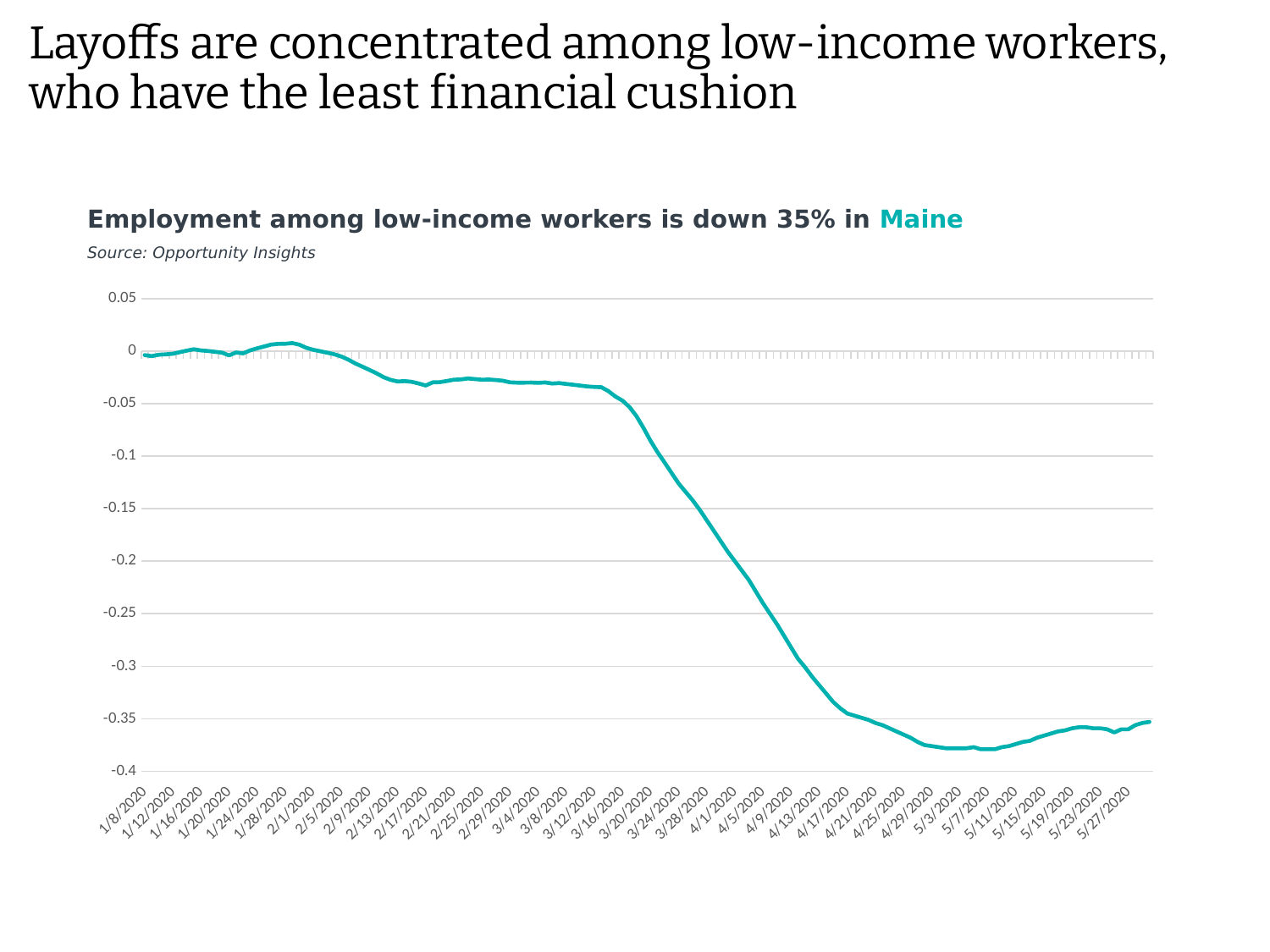

# Layoffs are concentrated among low-income workers, who have the least financial cushion
Employment among low-income workers is down 35% in Maine
Source: Opportunity Insights

### Chart

| Category | emp |
|---|---|
| 43838 | -0.00379 |
| 43839 | -0.00472 |
| 43840 | -0.00342 |
| 43841 | -0.00302 |
| 43842 | -0.00248 |
| 43843 | -0.000975 |
| 43844 | 0.000482 |
| 43845 | 0.00178 |
| 43846 | 0.000709 |
| 43847 | 0.000189 |
| 43848 | -0.000649 |
| 43849 | -0.00139 |
| 43850 | -0.00404 |
| 43851 | -0.00126 |
| 43852 | -0.00209 |
| 43853 | 0.00068 |
| 43854 | 0.0027 |
| 43855 | 0.00444 |
| 43856 | 0.00624 |
| 43857 | 0.00691 |
| 43858 | 0.00701 |
| 43859 | 0.0077 |
| 43860 | 0.00615 |
| 43861 | 0.00318 |
| 43862 | 0.00128 |
| 43863 | -9.5e-05 |
| 43864 | -0.00147 |
| 43865 | -0.00296 |
| 43866 | -0.00516 |
| 43867 | -0.00813 |
| 43868 | -0.0118 |
| 43869 | -0.0148 |
| 43870 | -0.0179 |
| 43871 | -0.0211 |
| 43872 | -0.0248 |
| 43873 | -0.0273 |
| 43874 | -0.0289 |
| 43875 | -0.0285 |
| 43876 | -0.0292 |
| 43877 | -0.0308 |
| 43878 | -0.0327 |
| 43879 | -0.0297 |
| 43880 | -0.0295 |
| 43881 | -0.0284 |
| 43882 | -0.0272 |
| 43883 | -0.0269 |
| 43884 | -0.026 |
| 43885 | -0.0266 |
| 43886 | -0.0272 |
| 43887 | -0.027 |
| 43888 | -0.0275 |
| 43889 | -0.0282 |
| 43890 | -0.0297 |
| 43891 | -0.03 |
| 43892 | -0.03 |
| 43893 | -0.0299 |
| 43894 | -0.0302 |
| 43895 | -0.0298 |
| 43896 | -0.0308 |
| 43897 | -0.0304 |
| 43898 | -0.0312 |
| 43899 | -0.032 |
| 43900 | -0.0328 |
| 43901 | -0.0336 |
| 43902 | -0.0341 |
| 43903 | -0.0343 |
| 43904 | -0.0381 |
| 43905 | -0.0432 |
| 43906 | -0.0471 |
| 43907 | -0.0532 |
| 43908 | -0.0619 |
| 43909 | -0.0731 |
| 43910 | -0.0854 |
| 43911 | -0.0962 |
| 43912 | -0.106 |
| 43913 | -0.116 |
| 43914 | -0.126 |
| 43915 | -0.134 |
| 43916 | -0.142 |
| 43917 | -0.151 |
| 43918 | -0.161 |
| 43919 | -0.171 |
| 43920 | -0.181 |
| 43921 | -0.191 |
| 43922 | -0.2 |
| 43923 | -0.209 |
| 43924 | -0.218 |
| 43925 | -0.229 |
| 43926 | -0.24 |
| 43927 | -0.25 |
| 43928 | -0.26 |
| 43929 | -0.271 |
| 43930 | -0.282 |
| 43931 | -0.293 |
| 43932 | -0.301 |
| 43933 | -0.31 |
| 43934 | -0.318 |
| 43935 | -0.326 |
| 43936 | -0.334 |
| 43937 | -0.34 |
| 43938 | -0.345 |
| 43939 | -0.347 |
| 43940 | -0.349 |
| 43941 | -0.351 |
| 43942 | -0.354 |
| 43943 | -0.356 |
| 43944 | -0.359 |
| 43945 | -0.362 |
| 43946 | -0.365 |
| 43947 | -0.368 |
| 43948 | -0.372 |
| 43949 | -0.375 |
| 43950 | -0.376 |
| 43951 | -0.377 |
| 43952 | -0.378 |
| 43953 | -0.378 |
| 43954 | -0.378 |
| 43955 | -0.378 |
| 43956 | -0.377 |
| 43957 | -0.379 |
| 43958 | -0.379 |
| 43959 | -0.379 |
| 43960 | -0.377 |
| 43961 | -0.376 |
| 43962 | -0.374 |
| 43963 | -0.372 |
| 43964 | -0.371 |
| 43965 | -0.368 |
| 43966 | -0.366 |
| 43967 | -0.364 |
| 43968 | -0.362 |
| 43969 | -0.361 |
| 43970 | -0.359 |
| 43971 | -0.358 |
| 43972 | -0.358 |
| 43973 | -0.359 |
| 43974 | -0.359 |
| 43975 | -0.36 |
| 43976 | -0.363 |
| 43977 | -0.36 |
| 43978 | -0.36 |
| 43979 | -0.356 |
| 43980 | -0.354 |
| 43981 | -0.353 |